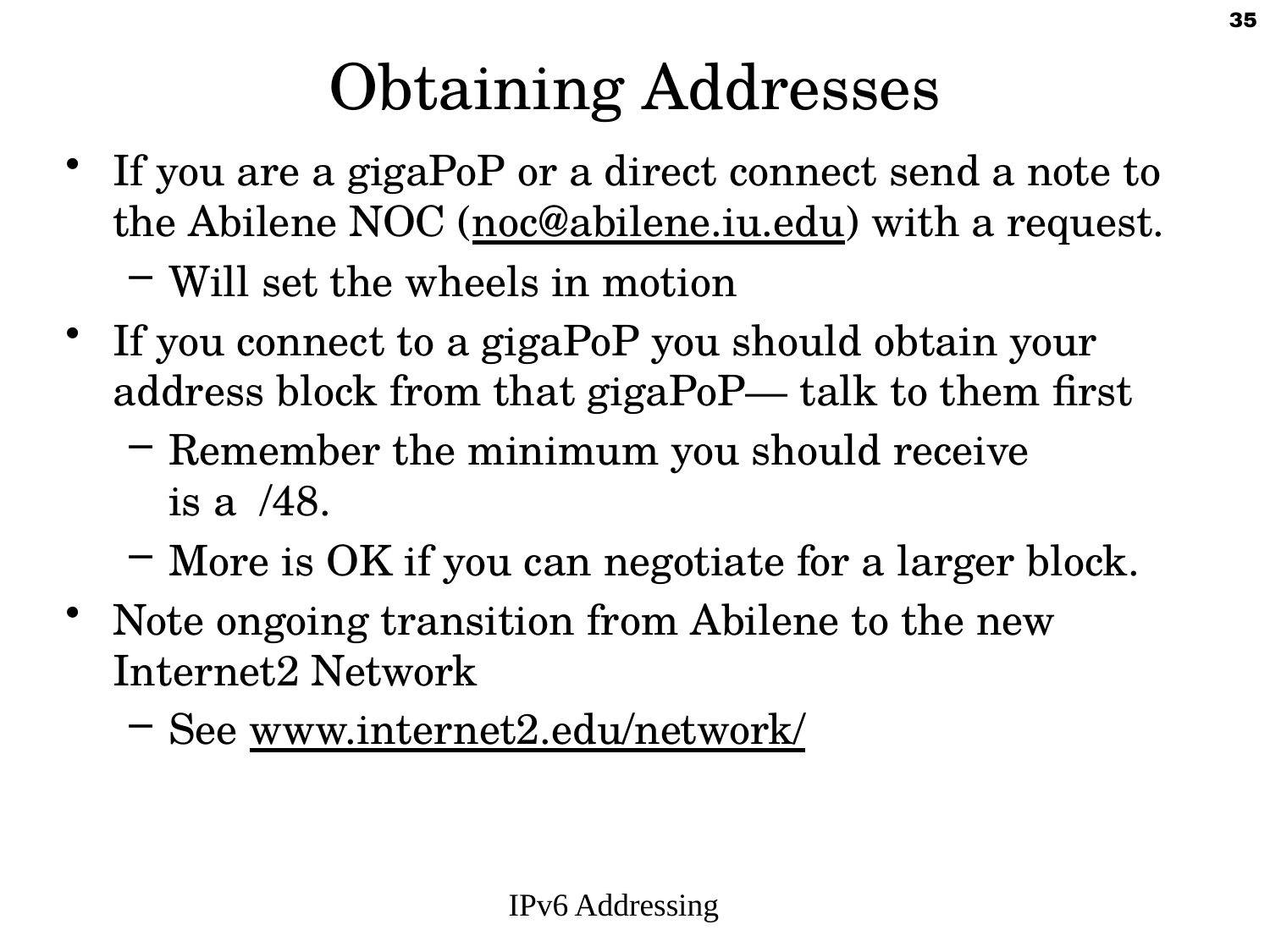

# Obtaining Addresses
If you are a gigaPoP or a direct connect send a note to the Abilene NOC (noc@abilene.iu.edu) with a request.
Will set the wheels in motion
If you connect to a gigaPoP you should obtain your address block from that gigaPoP— talk to them first
Remember the minimum you should receive
is a  /48.
More is OK if you can negotiate for a larger block.
Note ongoing transition from Abilene to the new Internet2 Network
See www.internet2.edu/network/